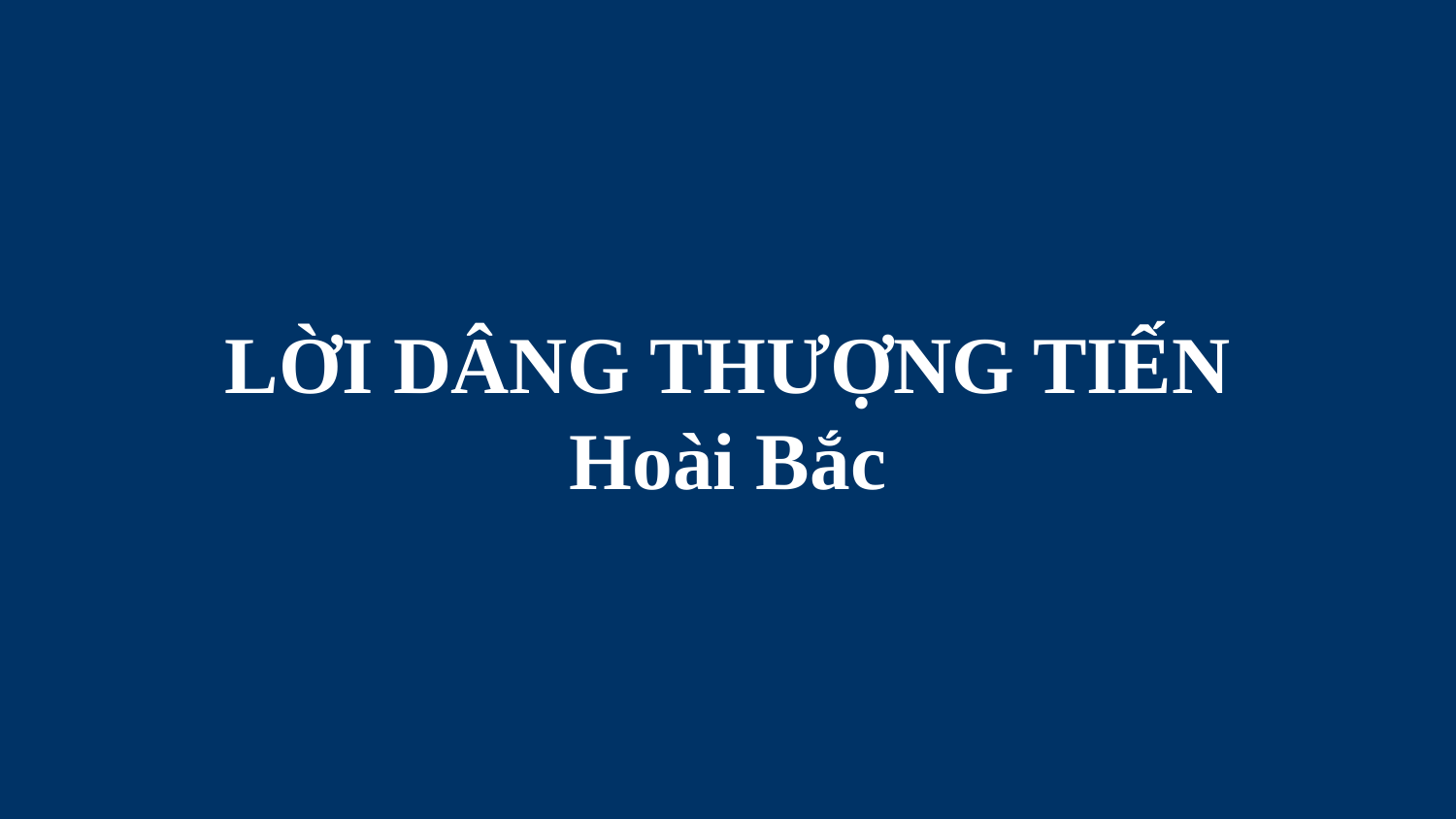

# LỜI DÂNG THƯỢNG TIẾN Hoài Bắc